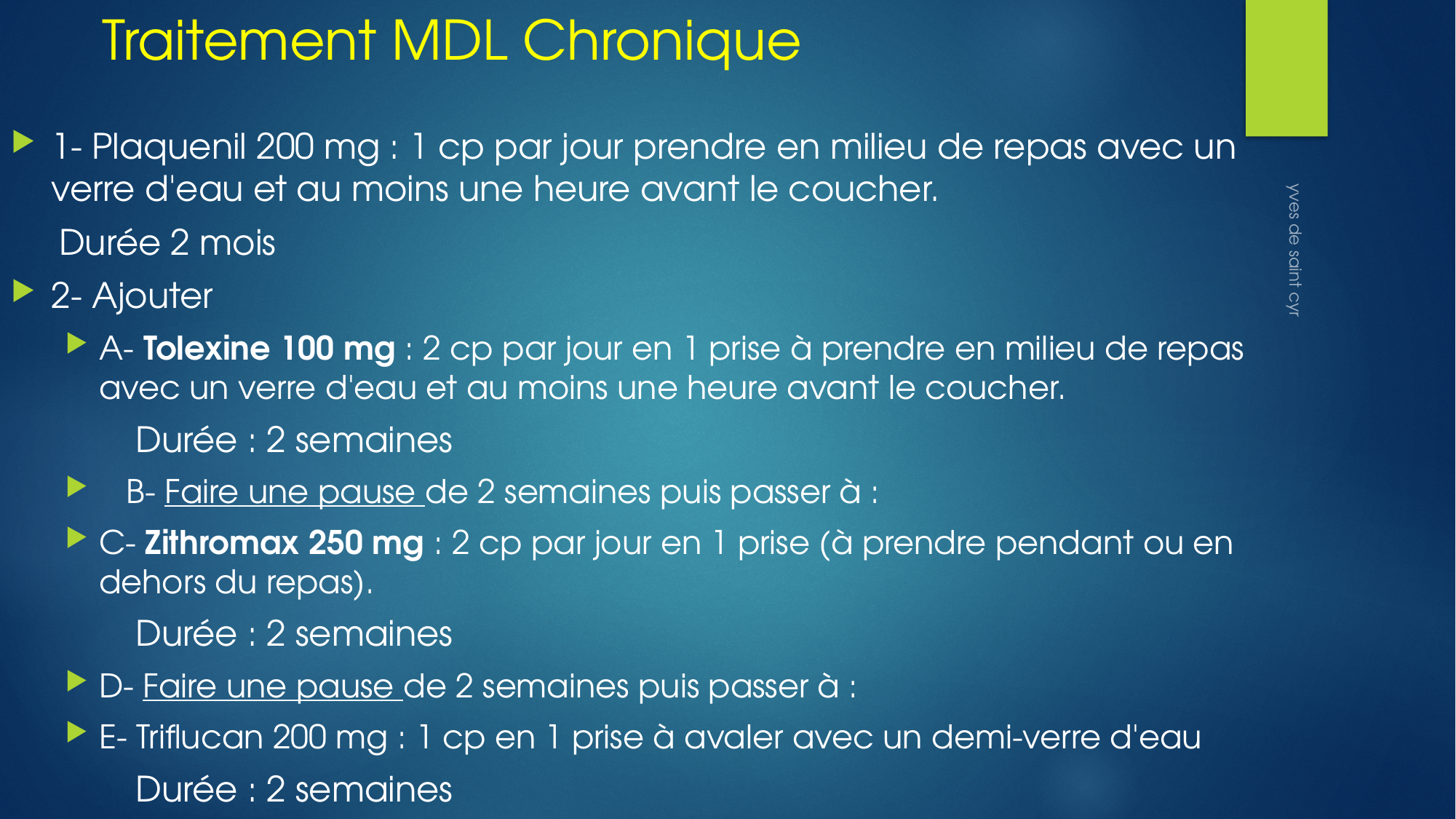

# Traitement MDL Chronique
1- Plaquenil 200 mg : 1 cp par jour prendre en milieu de repas avec un verre d'eau et au moins une heure avant le coucher.
     Durée 2 mois
2- Ajouter
	A- Tolexine 100 mg : 2 cp par jour en 1 prise à prendre en milieu de repas avec un verre d'eau et au moins une heure avant le coucher.
	    	Durée : 2 semaines
   B- Faire une pause de 2 semaines puis passer à :
	C- Zithromax 250 mg : 2 cp par jour en 1 prise (à prendre pendant ou en dehors du repas).
	  	Durée : 2 semaines
D- Faire une pause de 2 semaines puis passer à :
	E- Triflucan 200 mg : 1 cp en 1 prise à avaler avec un demi-verre d'eau
     			Durée : 2 semaines

yves de saint cyr